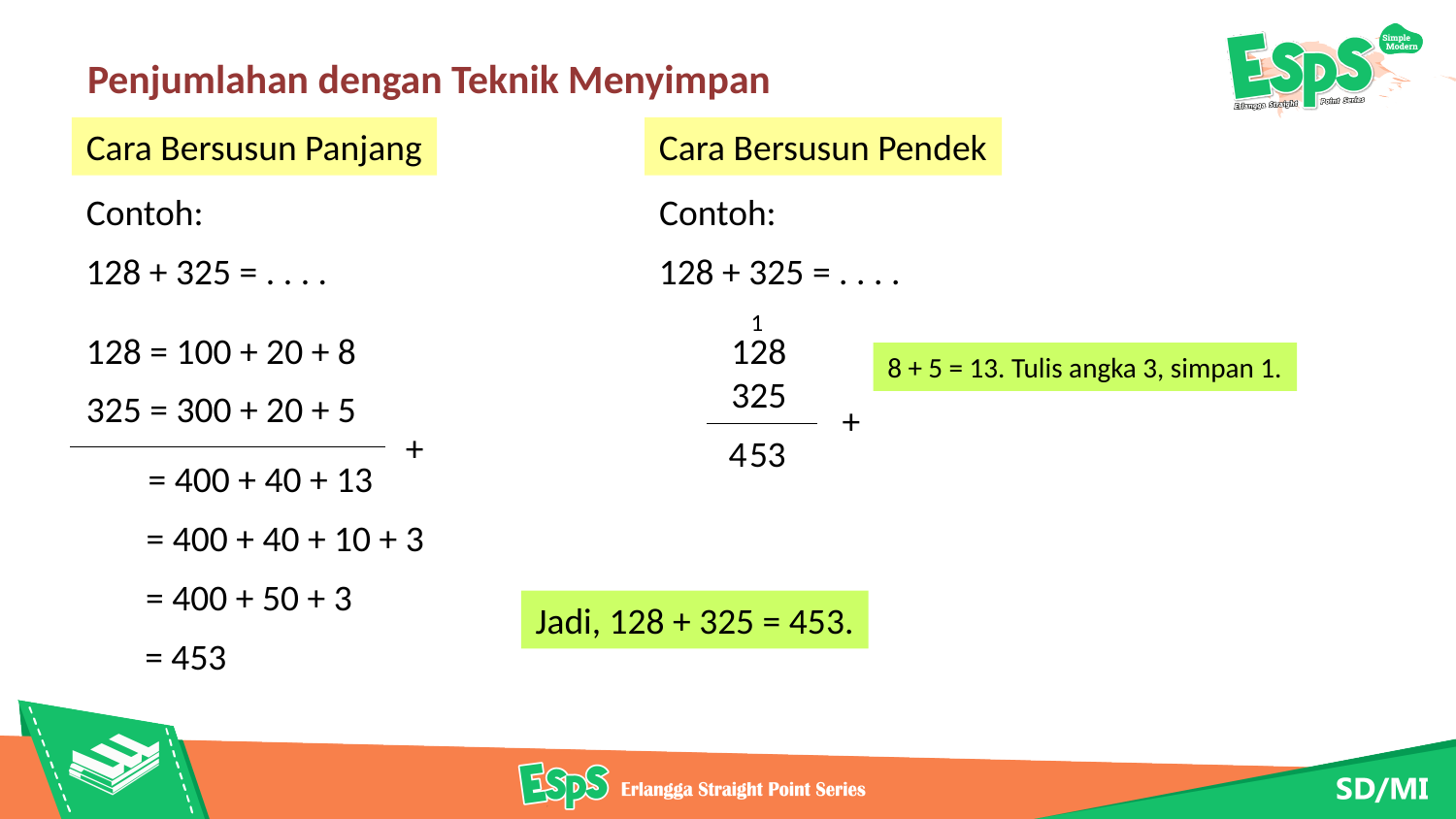

Penjumlahan dengan Teknik Menyimpan
Cara Bersusun Panjang
Cara Bersusun Pendek
Contoh:
Contoh:
128 + 325 = . . . .
128 + 325 = . . . .
1
128 = 100 + 20 + 8
128
325
8 + 5 = 13. Tulis angka 3, simpan 1.
325 = 300 + 20 + 5
+
+
4
5
3
= 400 + 40 + 13
= 400 + 40 + 10 + 3
= 400 + 50 + 3
Jadi, 128 + 325 = 453.
= 453